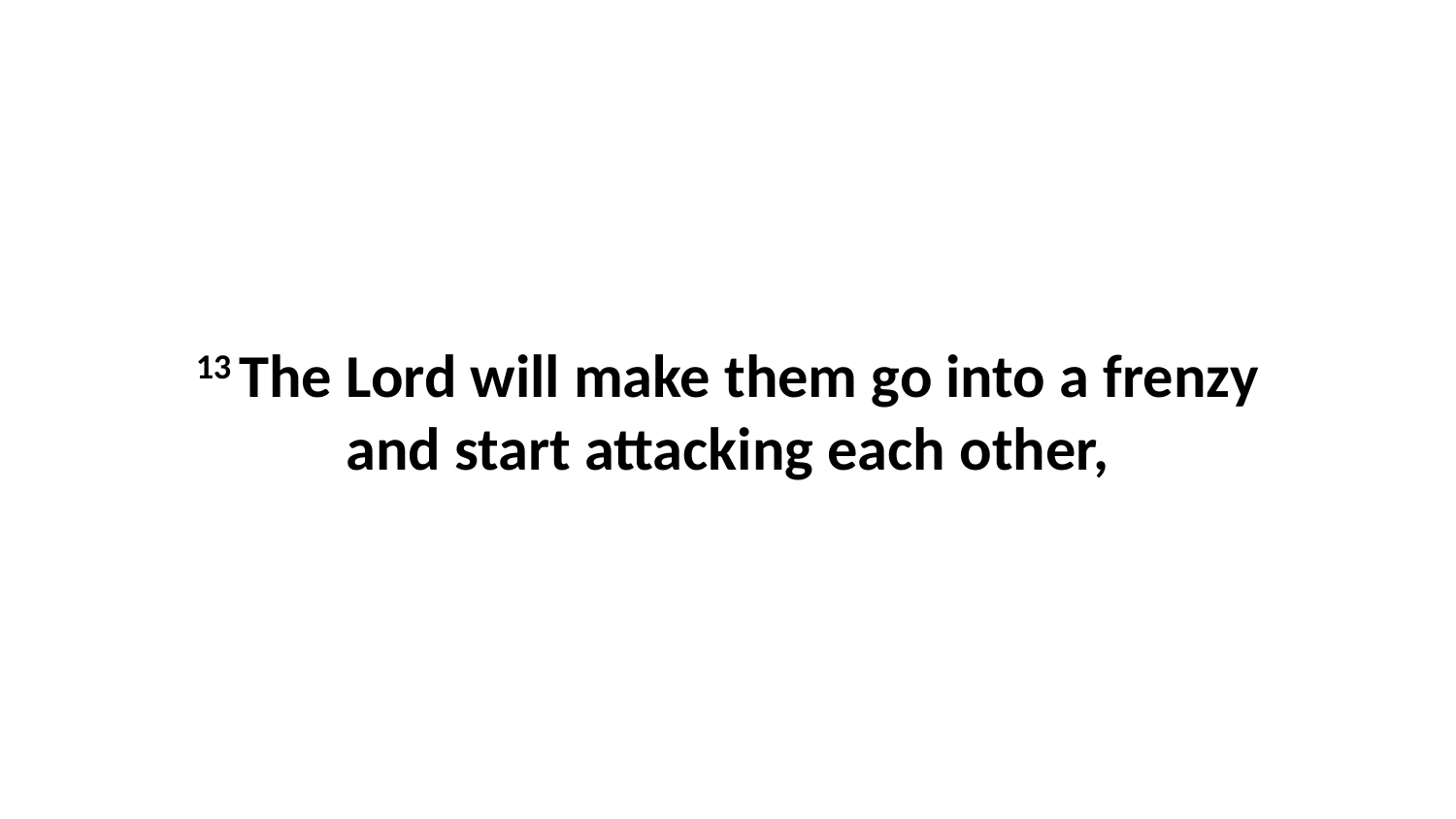

13 The Lord will make them go into a frenzy and start attacking each other,